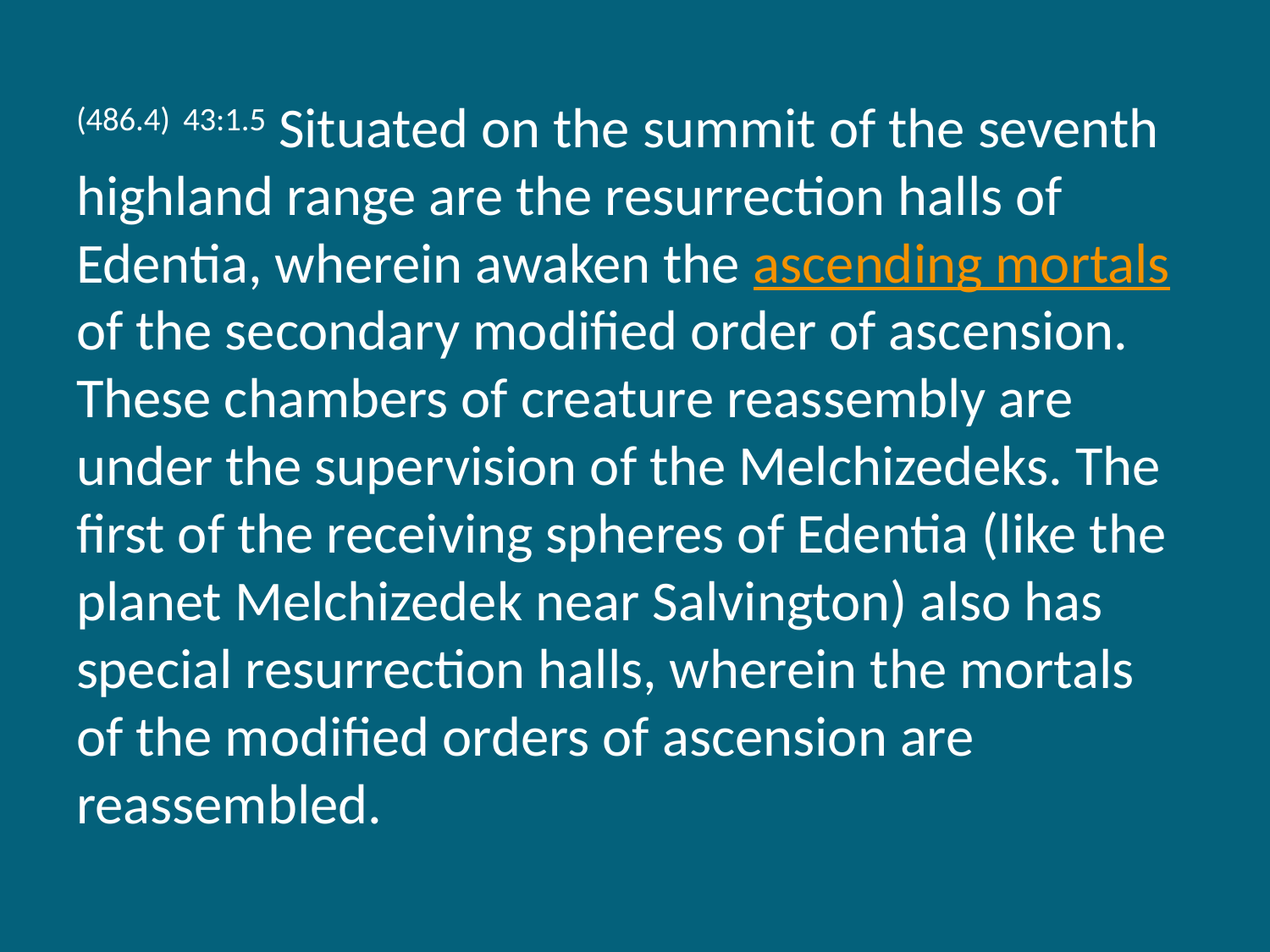

(486.4) 43:1.5 Situated on the summit of the seventh highland range are the resurrection halls of Edentia, wherein awaken the ascending mortals of the secondary modified order of ascension. These chambers of creature reassembly are under the supervision of the Melchizedeks. The first of the receiving spheres of Edentia (like the planet Melchizedek near Salvington) also has special resurrection halls, wherein the mortals of the modified orders of ascension are reassembled.